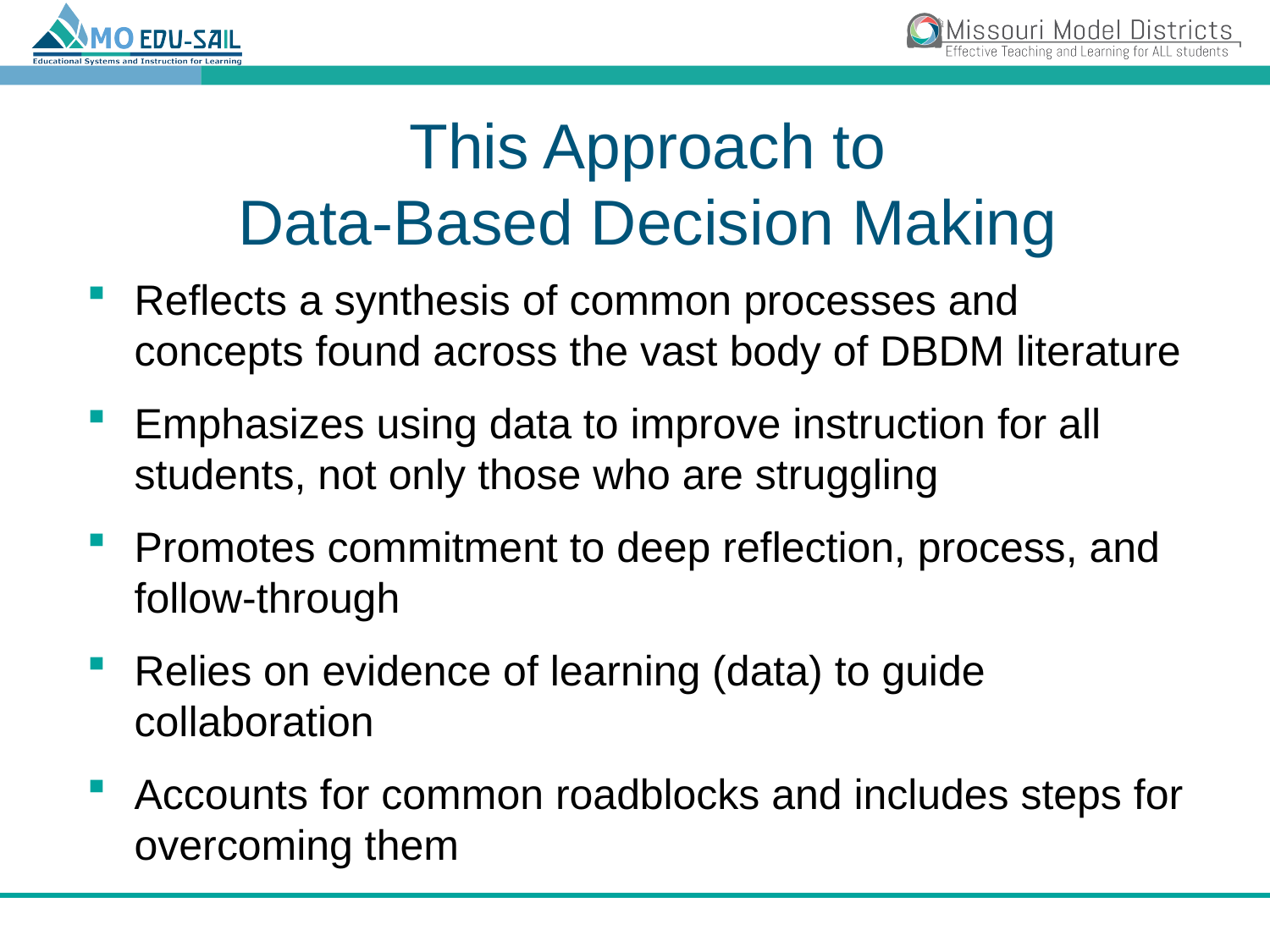

# This Approach to Data-Based Decision Making
Reflects a synthesis of common processes and concepts found across the vast body of DBDM literature
Emphasizes using data to improve instruction for all students, not only those who are struggling
Promotes commitment to deep reflection, process, and follow-through
Relies on evidence of learning (data) to guide collaboration
Accounts for common roadblocks and includes steps for overcoming them